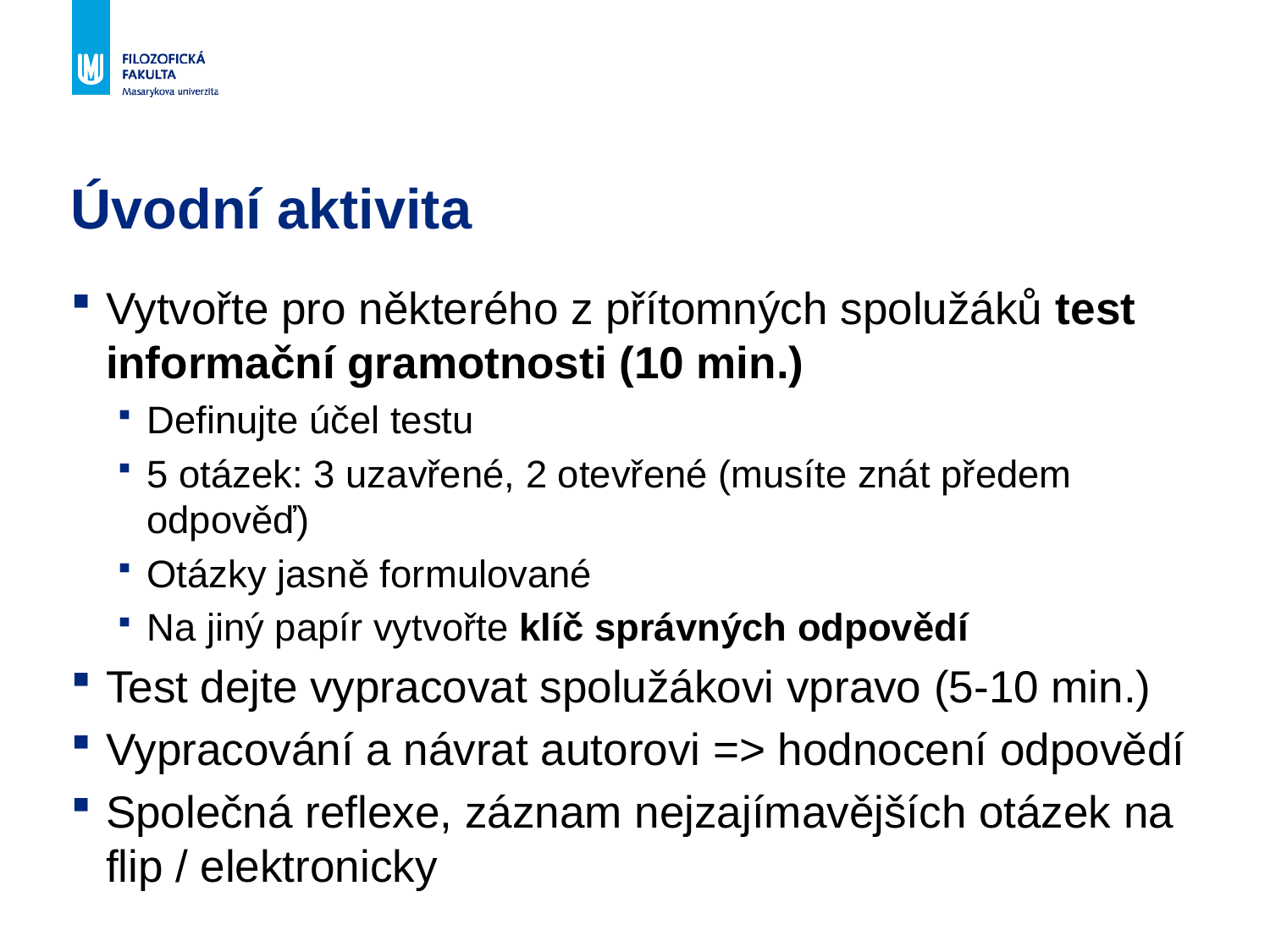

# Úvodní aktivita
Vytvořte pro některého z přítomných spolužáků test informační gramotnosti (10 min.)
Definujte účel testu
5 otázek: 3 uzavřené, 2 otevřené (musíte znát předem odpověď)
Otázky jasně formulované
Na jiný papír vytvořte klíč správných odpovědí
Test dejte vypracovat spolužákovi vpravo (5-10 min.)
Vypracování a návrat autorovi => hodnocení odpovědí
Společná reflexe, záznam nejzajímavějších otázek na flip / elektronicky